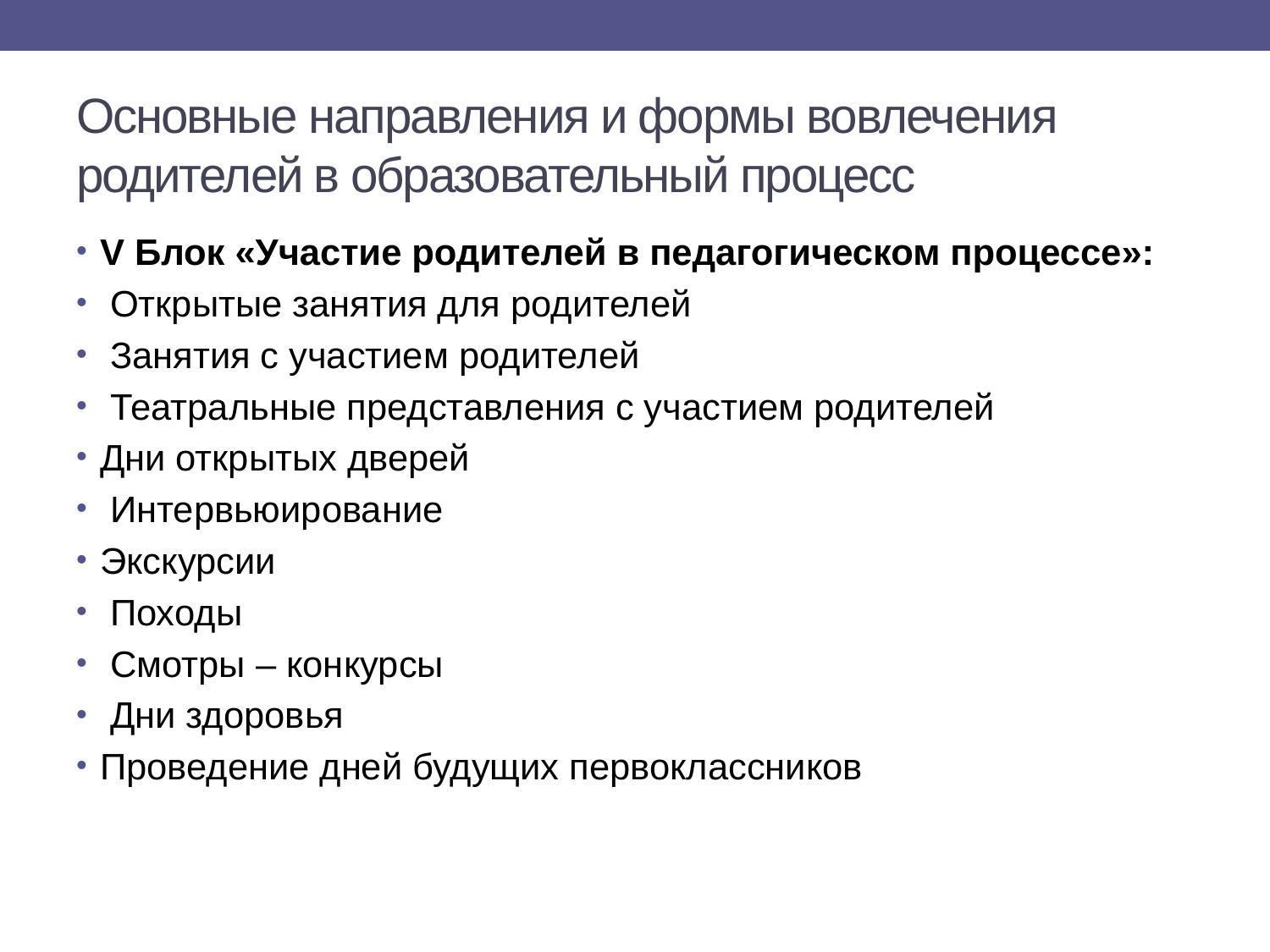

# Основные направления и формы вовлечения родителей в образовательный процесс
V Блок «Участие родителей в педагогическом процессе»:
 Открытые занятия для родителей
 Занятия с участием родителей
 Театральные представления с участием родителей
Дни открытых дверей
 Интервьюирование
Экскурсии
 Походы
 Смотры – конкурсы
 Дни здоровья
Проведение дней будущих первоклассников